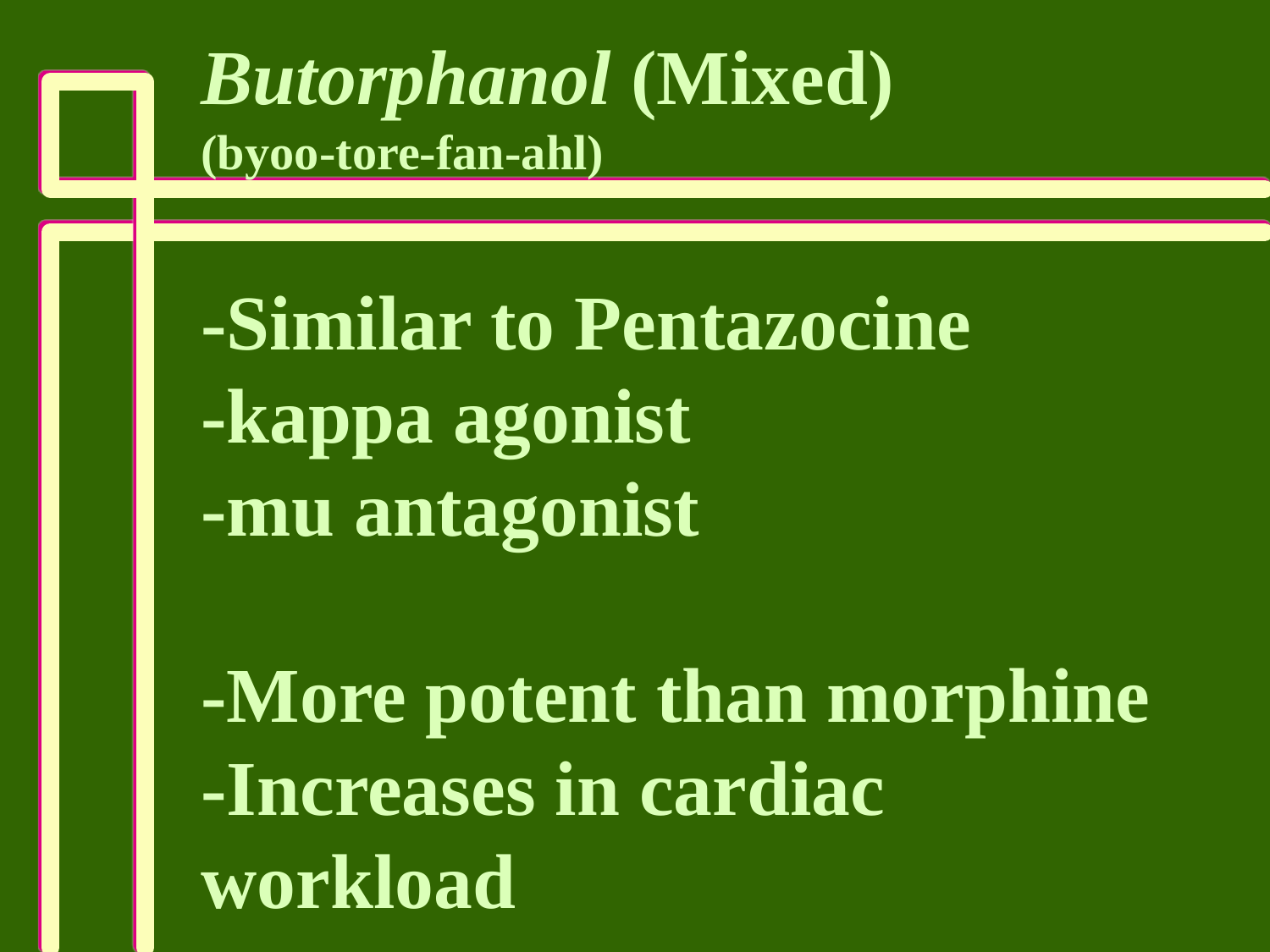

Butorphanol (Mixed)
(byoo-tore-fan-ahl)

-Similar to Pentazocine
-kappa agonist
-mu antagonist

-More potent than morphine
-Increases in cardiac workload